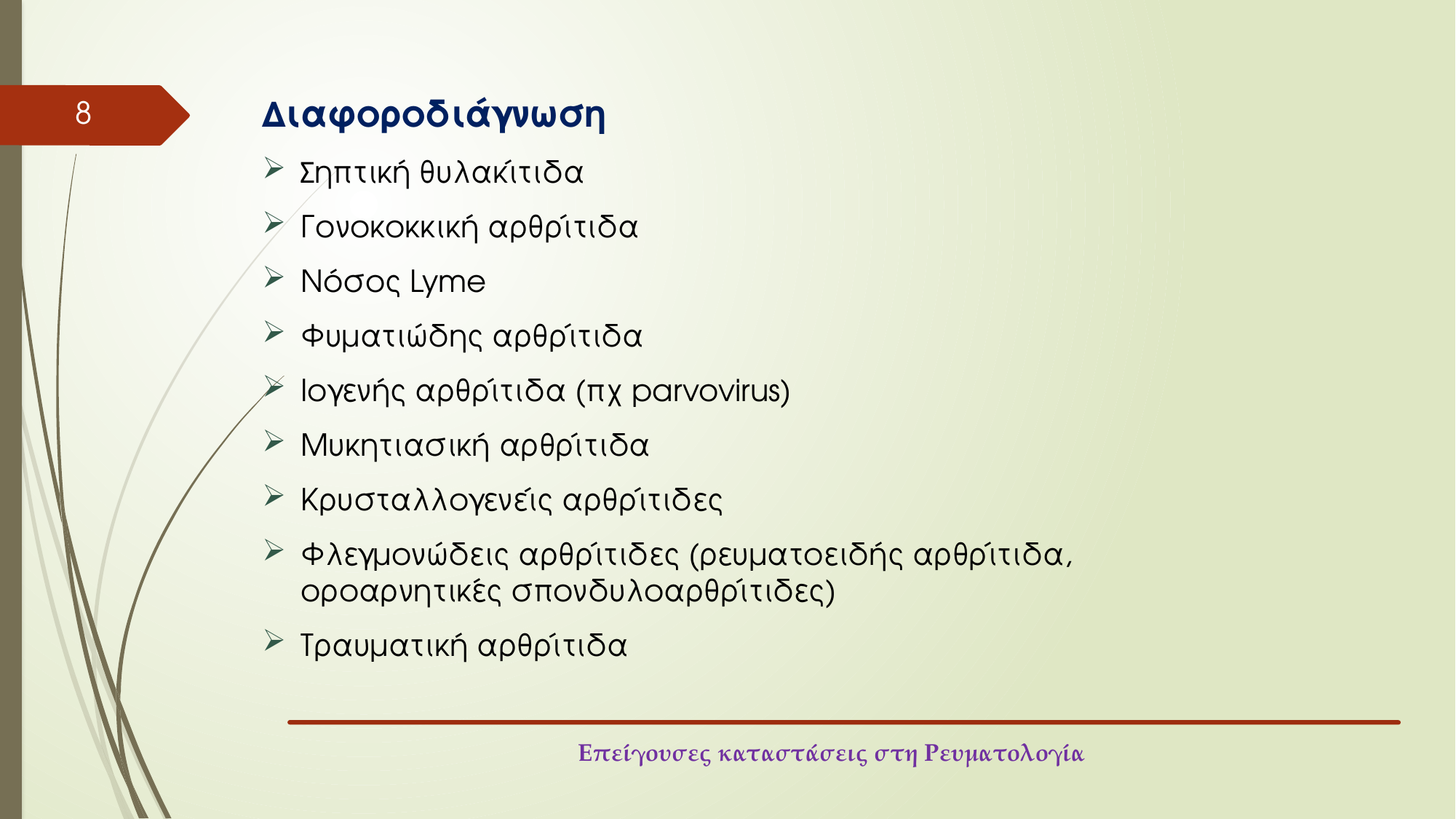

8
# Διαφοροδιάγνωση
Σηπτική θυλακίτιδα
Γονοκοκκική αρθρίτιδα
Νόσος Lyme
Φυματιώδης αρθρίτιδα
Ιογενής αρθρίτιδα (πχ parvovirus)
Μυκητιασική αρθρίτιδα
Κρυσταλλογενείς αρθρίτιδες
Φλεγμονώδεις αρθρίτιδες (ρευματοειδής αρθρίτιδα, οροαρνητικές σπονδυλοαρθρίτιδες)
Τραυματική αρθρίτιδα

Επείγουσες καταστάσεις στη Ρευματολογία